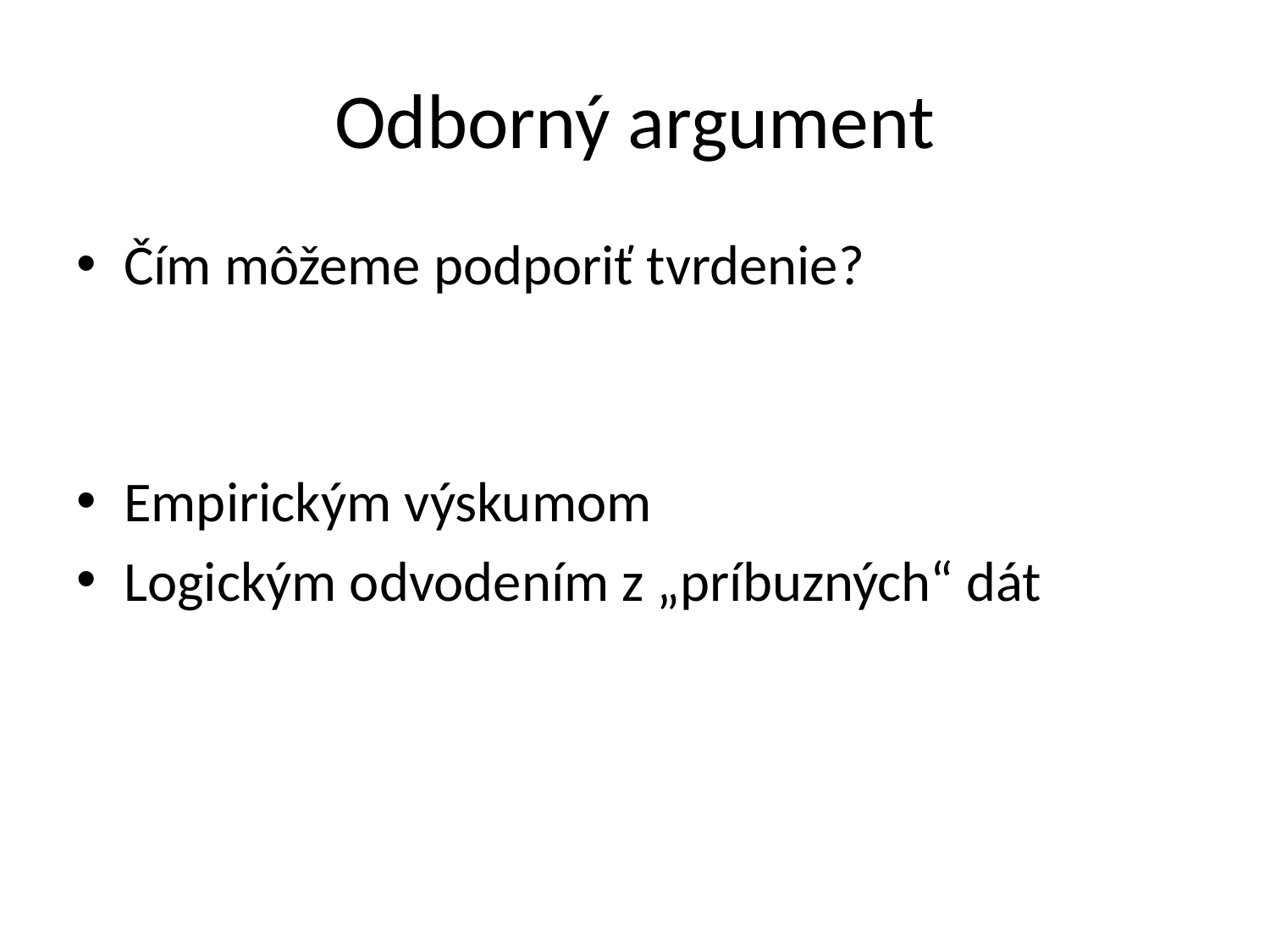

# Odborný argument
Čím môžeme podporiť tvrdenie?

Empirickým výskumom
Logickým odvodením z „príbuzných“ dát